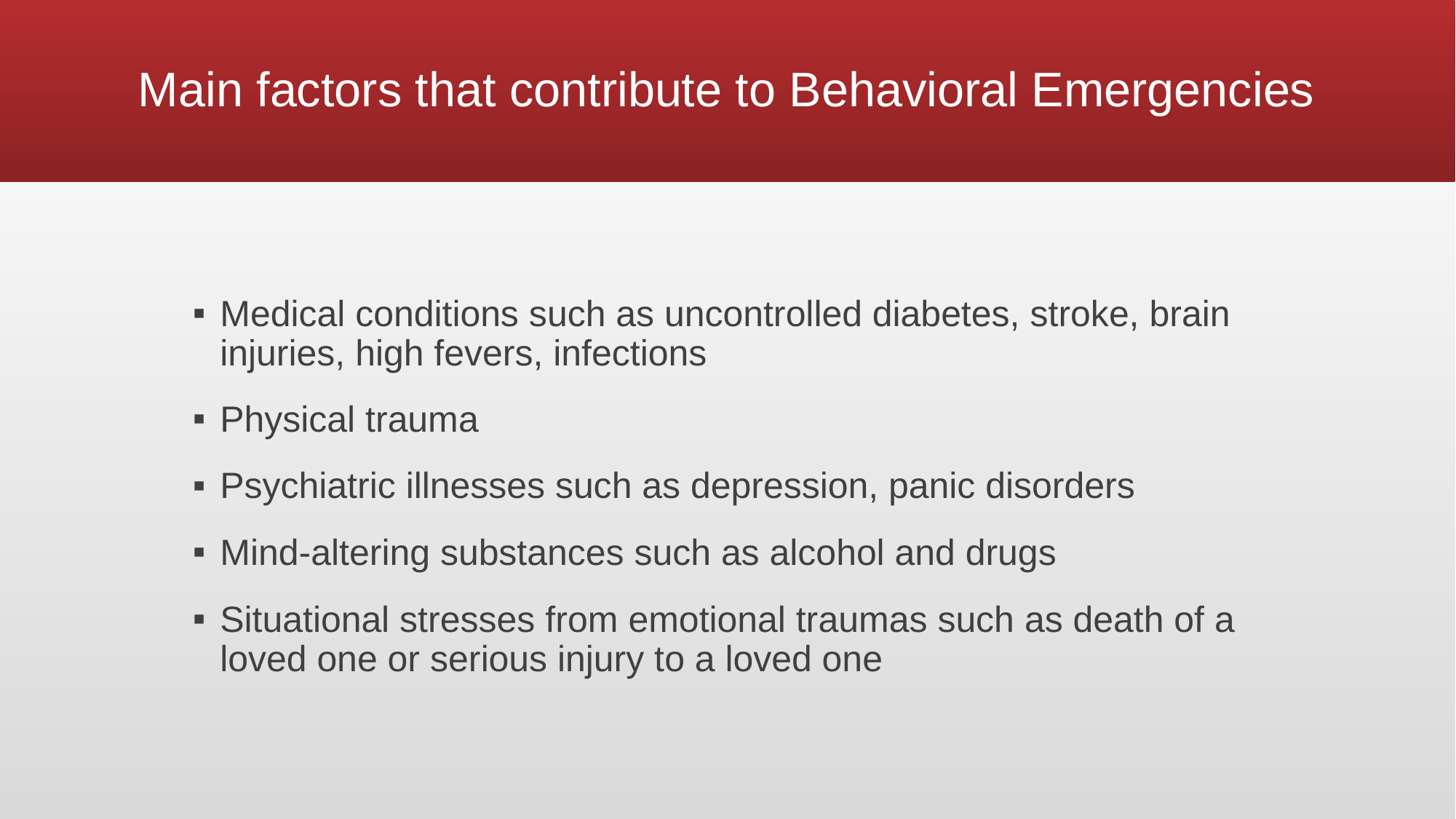

# Main factors that contribute to Behavioral Emergencies

Medical conditions such as uncontrolled diabetes, stroke, brain injuries, high fevers, infections
Physical trauma
Psychiatric illnesses such as depression, panic disorders
Mind-altering substances such as alcohol and drugs
Situational stresses from emotional traumas such as death of a loved one or serious injury to a loved one